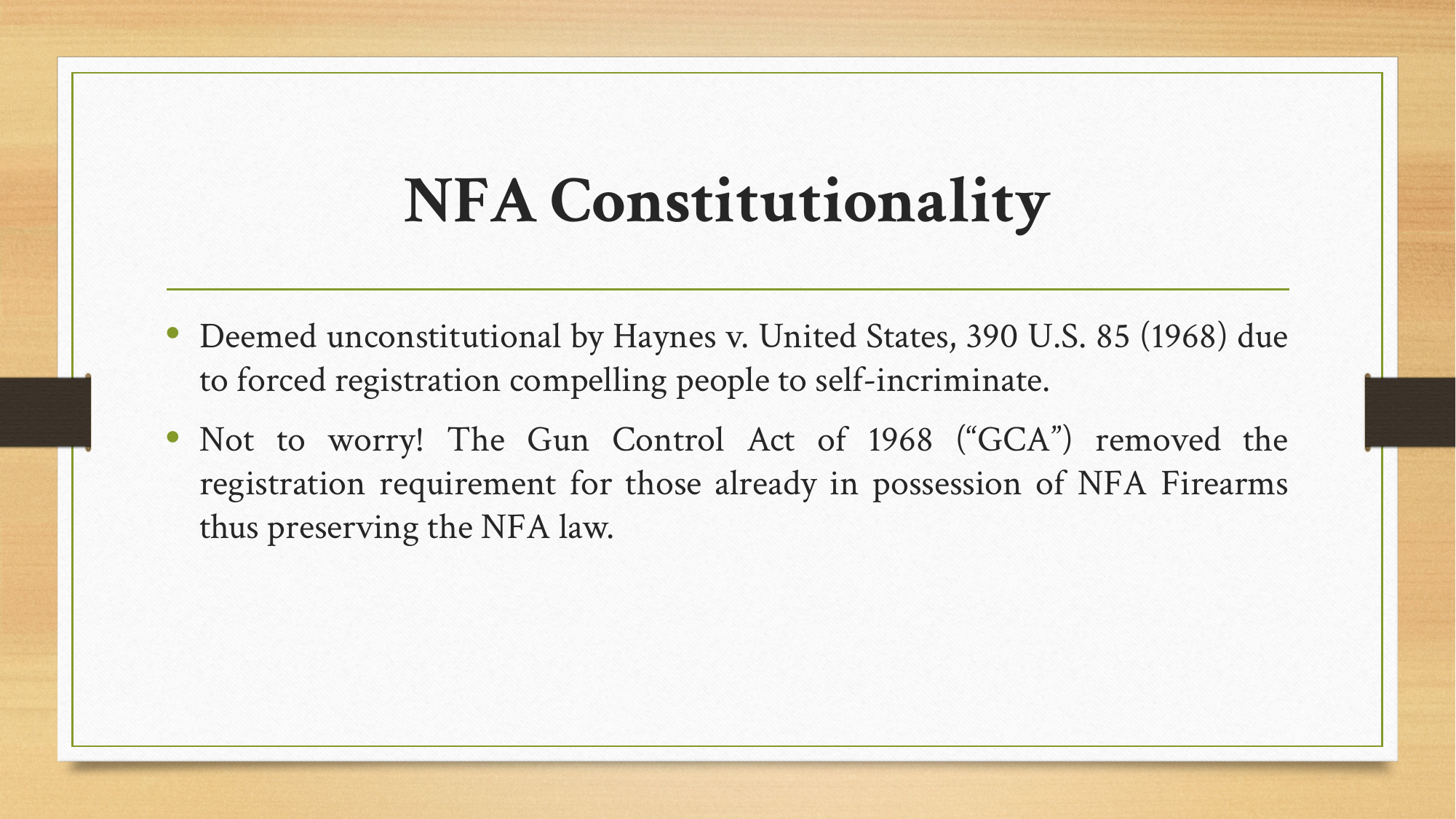

# NFA Constitutionality
Deemed unconstitutional by Haynes v. United States, 390 U.S. 85 (1968) due to forced registration compelling people to self-incriminate.
Not to worry! The Gun Control Act of 1968 (“GCA”) removed the registration requirement for those already in possession of NFA Firearms thus preserving the NFA law.